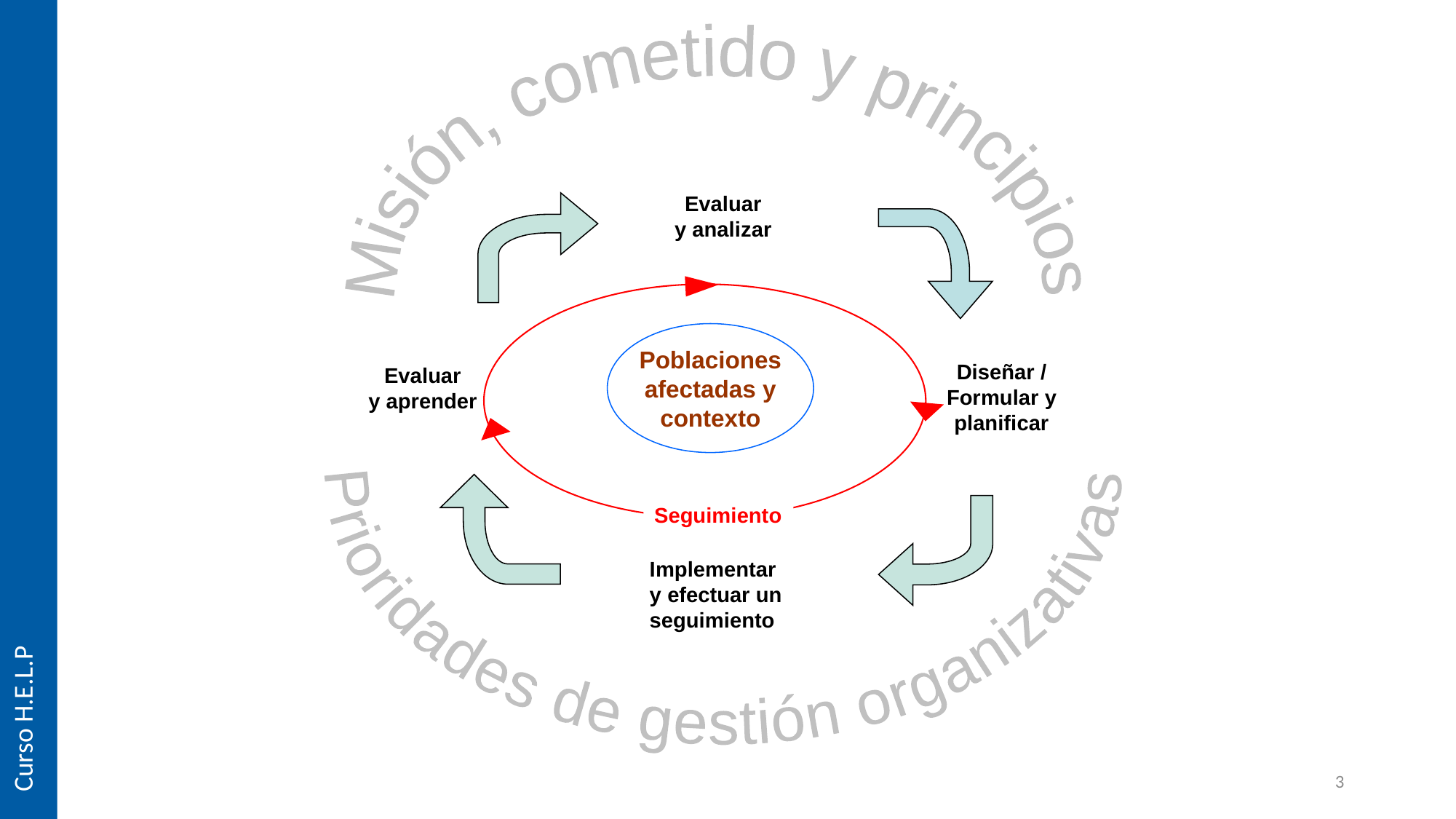

Misión, cometido y principios
Evaluar
y analizar

Prioridades de gestión organizativas

Seguimiento
Poblaciones afectadas y contexto
Diseñar /
Formular y planificar
Evaluar
y aprender

Implementar
y efectuar un seguimiento
Curso H.E.L.P
3